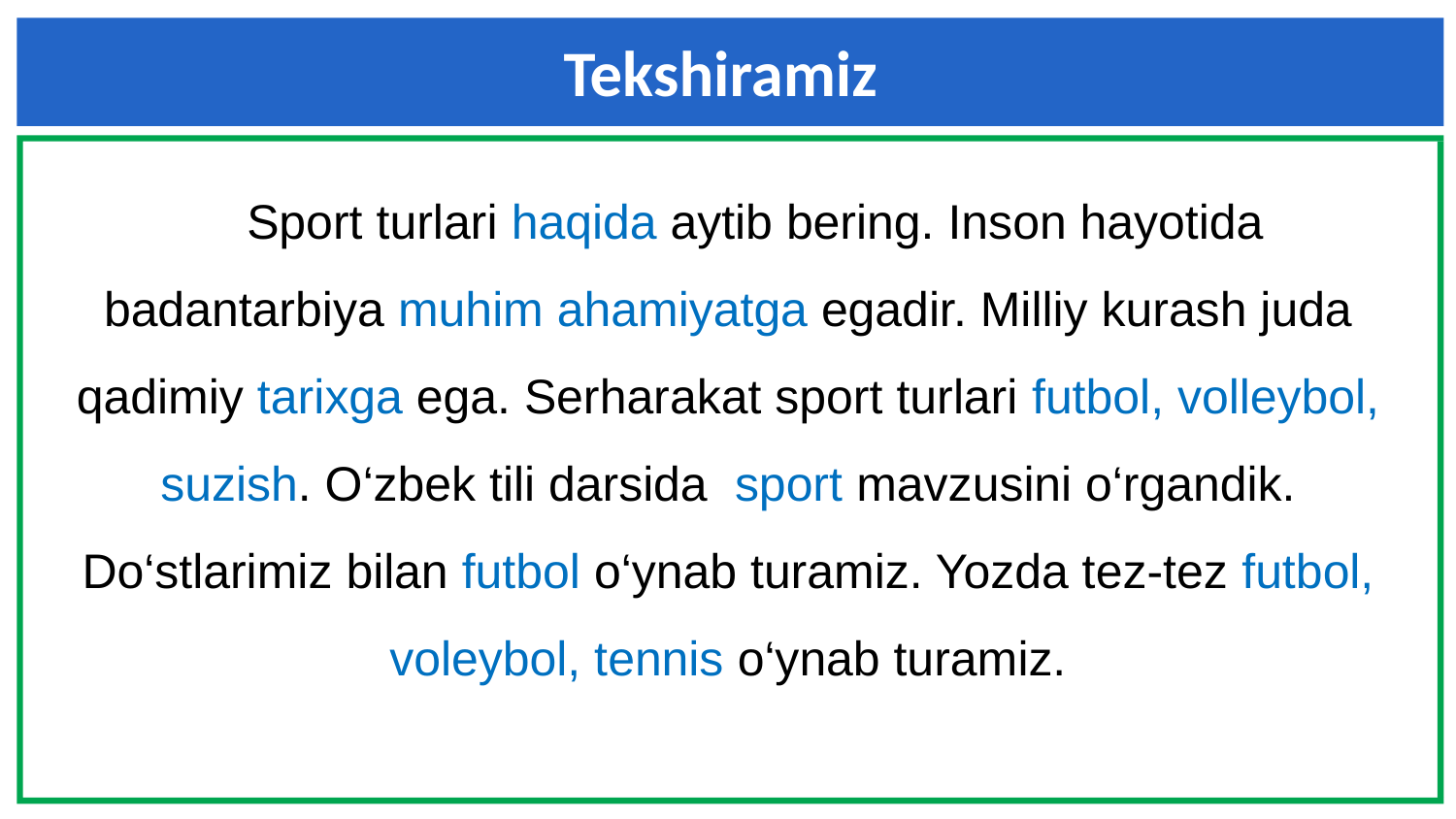

# Tekshiramiz
    Sport turlari haqida aytib bering. Inson hayotida badantarbiya muhim ahamiyatga egadir. Milliy kurash juda qadimiy tarixga ega. Serharakat sport turlari futbol, volleybol, suzish. O‘zbek tili darsida  sport mavzusini o‘rgandik. Do‘stlarimiz bilan futbol o‘ynab turamiz. Yozda tez-tez futbol, voleybol, tennis o‘ynab turamiz.